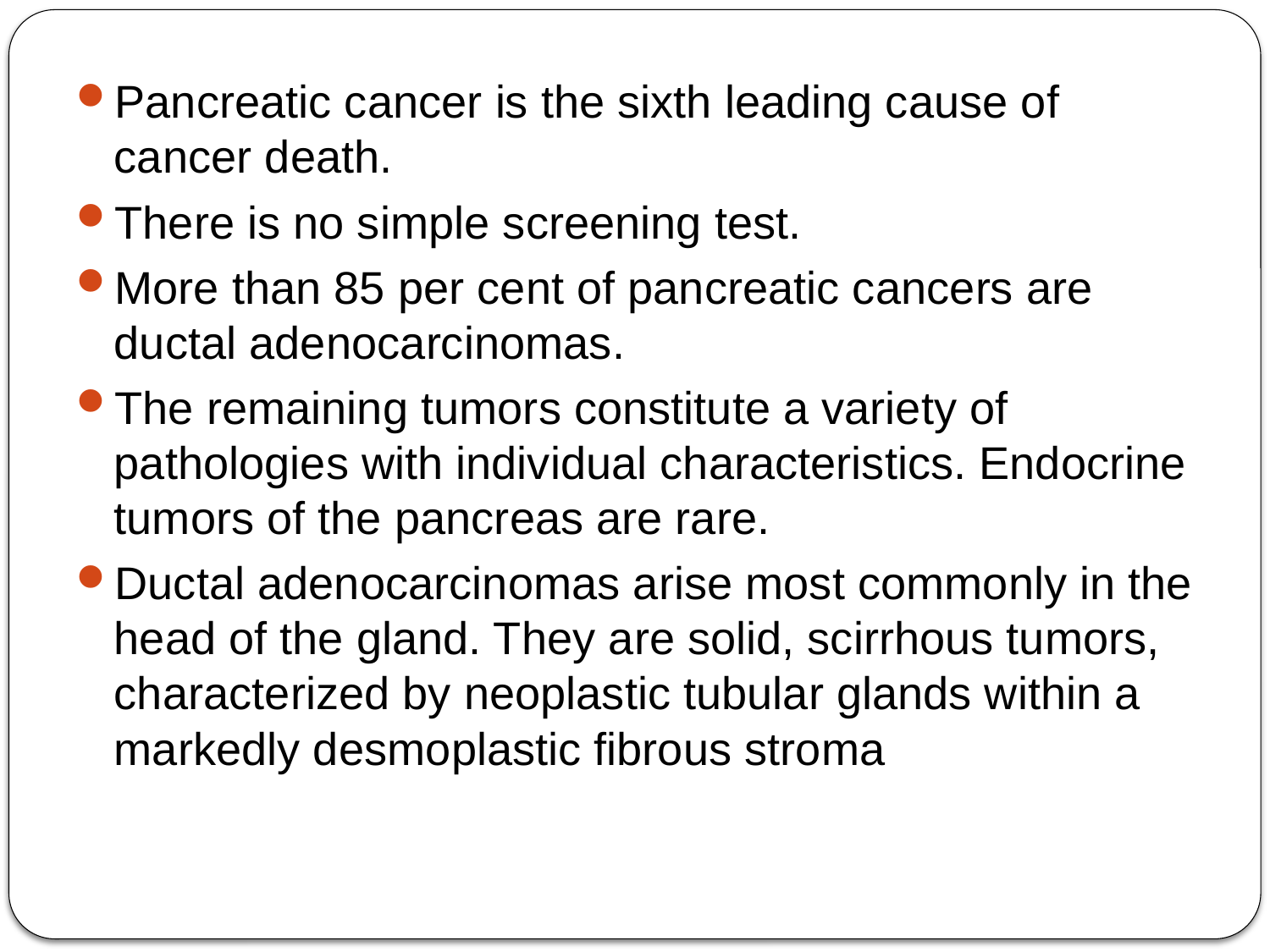

#
Pancreatic cancer is the sixth leading cause of cancer death.
There is no simple screening test.
More than 85 per cent of pancreatic cancers are ductal adenocarcinomas.
The remaining tumors constitute a variety of pathologies with individual characteristics. Endocrine tumors of the pancreas are rare.
Ductal adenocarcinomas arise most commonly in the head of the gland. They are solid, scirrhous tumors, characterized by neoplastic tubular glands within a markedly desmoplastic fibrous stroma